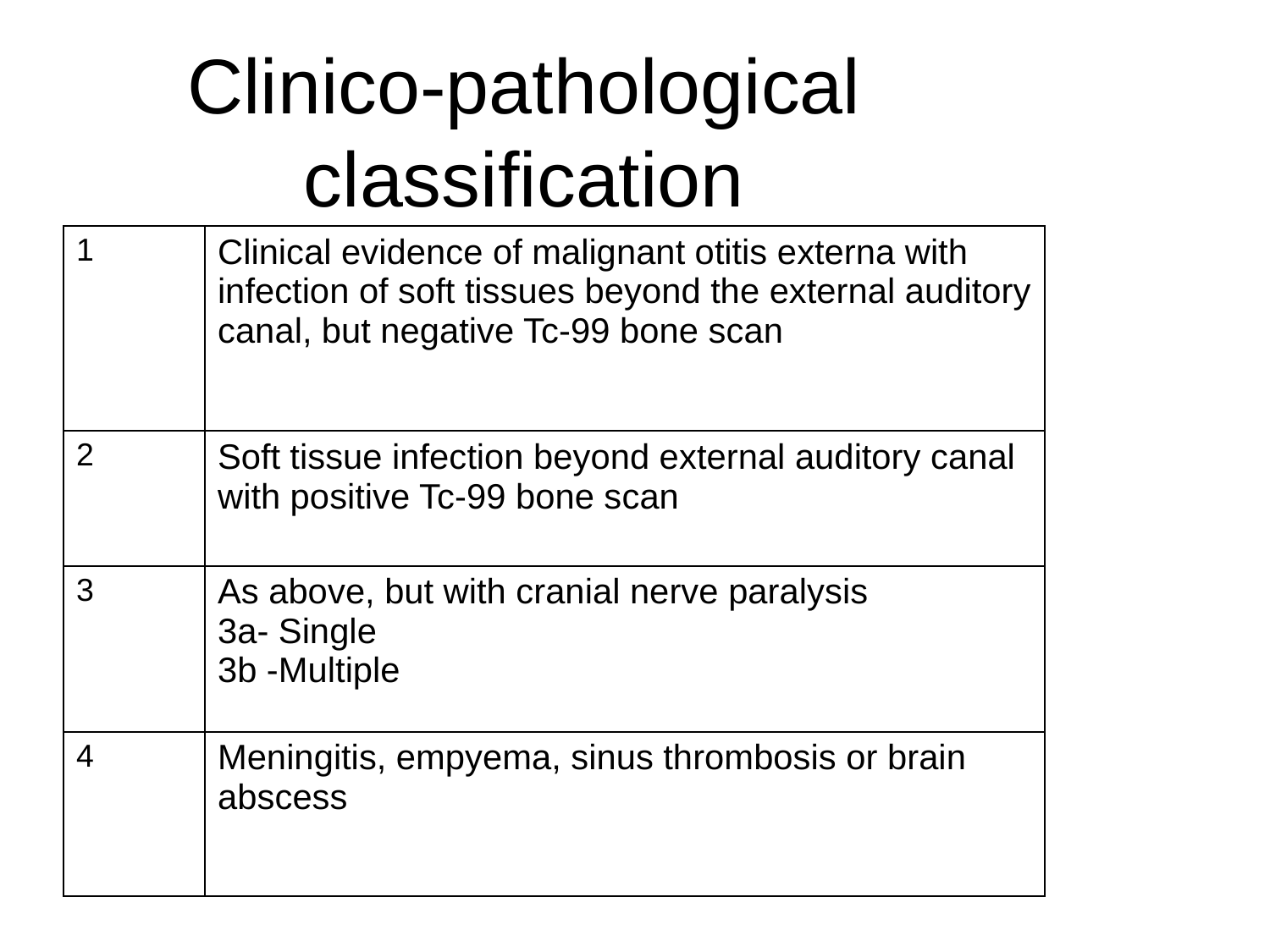

# Clinico-pathological classification
| 1 | Clinical evidence of malignant otitis externa with infection of soft tissues beyond the external auditory canal, but negative Tc-99 bone scan |
| --- | --- |
| 2 | Soft tissue infection beyond external auditory canal with positive Tc-99 bone scan |
| 3 | As above, but with cranial nerve paralysis 3a- Single 3b -Multiple |
| 4 | Meningitis, empyema, sinus thrombosis or brain abscess |